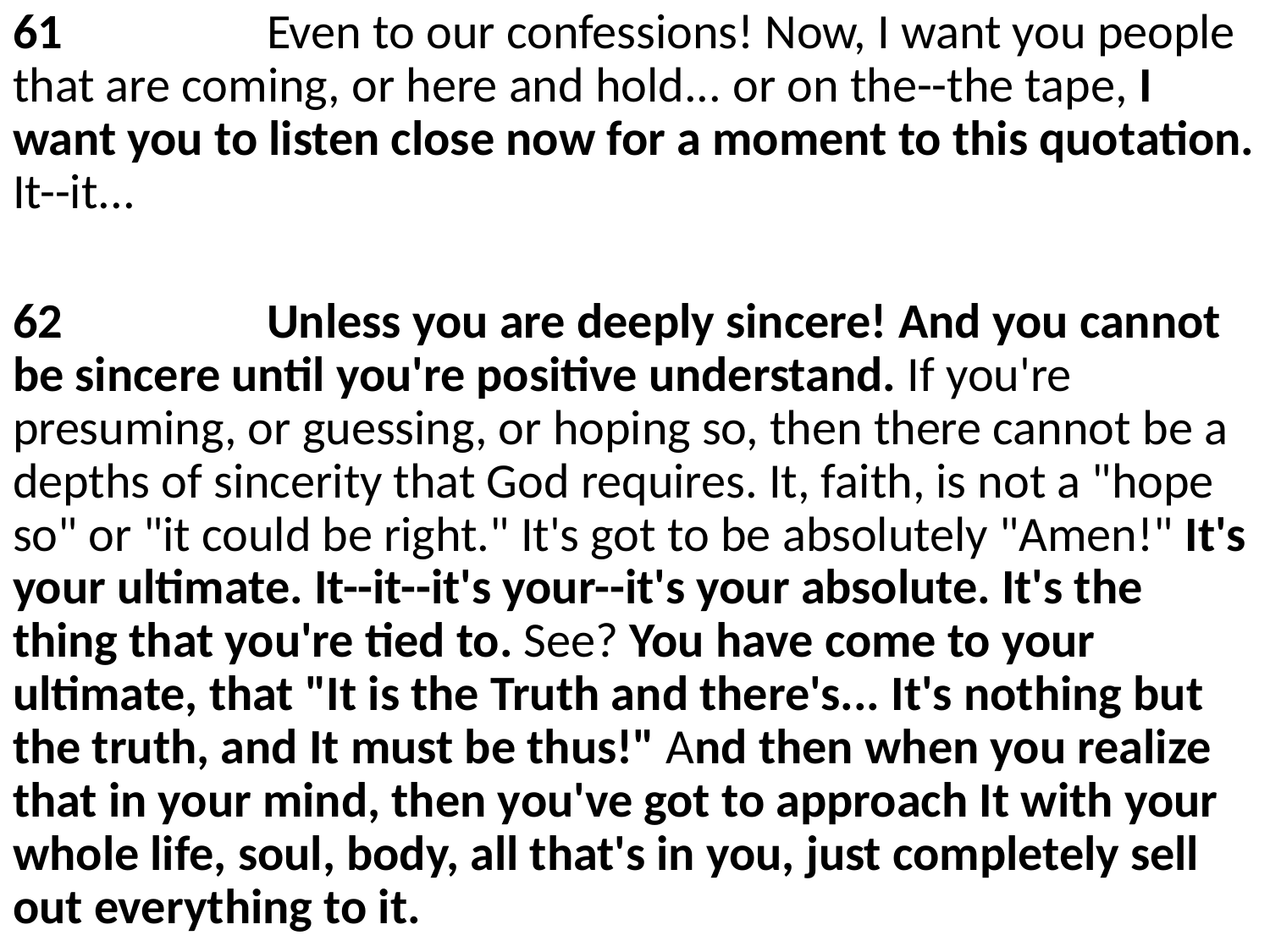

61		Even to our confessions! Now, I want you people that are coming, or here and hold... or on the--the tape, I want you to listen close now for a moment to this quotation. It--it...
62		Unless you are deeply sincere! And you cannot be sincere until you're positive understand. If you're presuming, or guessing, or hoping so, then there cannot be a depths of sincerity that God requires. It, faith, is not a "hope so" or "it could be right." It's got to be absolutely "Amen!" It's your ultimate. It--it--it's your--it's your absolute. It's the thing that you're tied to. See? You have come to your ultimate, that "It is the Truth and there's... It's nothing but the truth, and It must be thus!" And then when you realize that in your mind, then you've got to approach It with your whole life, soul, body, all that's in you, just completely sell out everything to it.